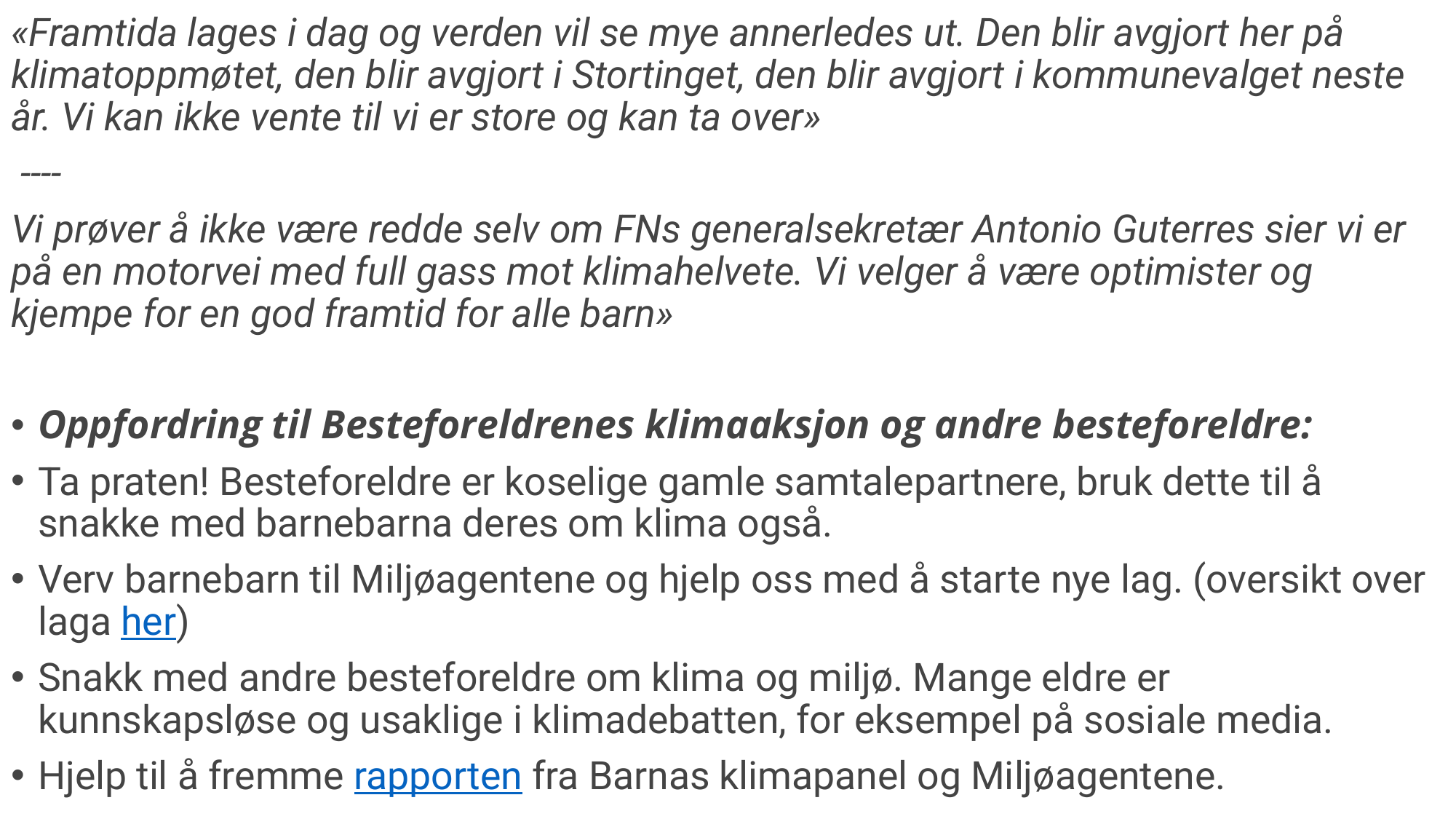

«Framtida lages i dag og verden vil se mye annerledes ut. Den blir avgjort her på klimatoppmøtet, den blir avgjort i Stortinget, den blir avgjort i kommunevalget neste år. Vi kan ikke vente til vi er store og kan ta over»
 ----
Vi prøver å ikke være redde selv om FNs generalsekretær Antonio Guterres sier vi er på en motorvei med full gass mot klimahelvete. Vi velger å være optimister og kjempe for en god framtid for alle barn»

Oppfordring til Besteforeldrenes klimaaksjon og andre besteforeldre:
Ta praten! Besteforeldre er koselige gamle samtalepartnere, bruk dette til å snakke med barnebarna deres om klima også.
Verv barnebarn til Miljøagentene og hjelp oss med å starte nye lag. (oversikt over laga her)
Snakk med andre besteforeldre om klima og miljø. Mange eldre er kunnskapsløse og usaklige i klimadebatten, for eksempel på sosiale media.
Hjelp til å fremme rapporten fra Barnas klimapanel og Miljøagentene.